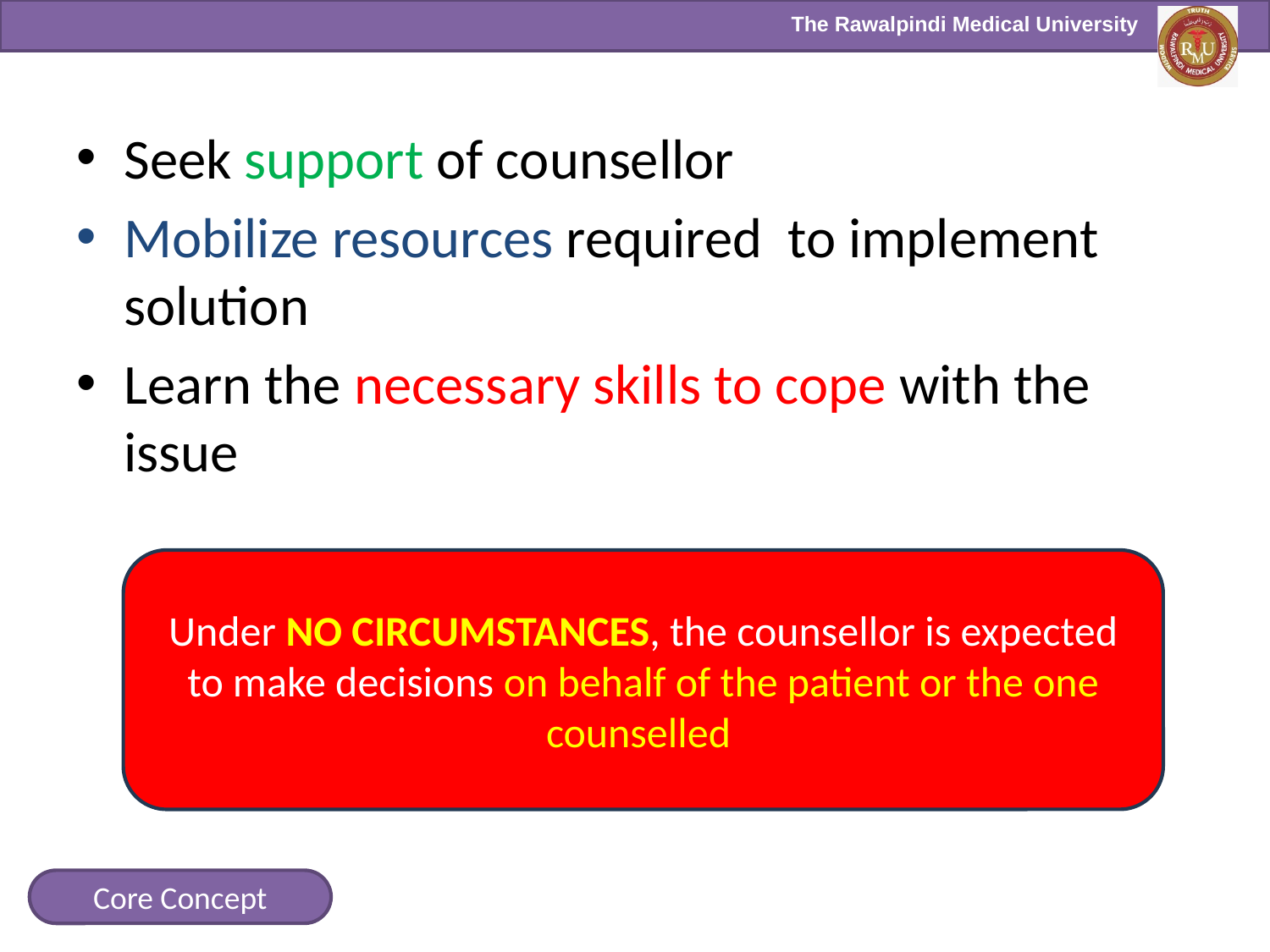

Seek support of counsellor
Mobilize resources required  to implement solution
Learn the necessary skills to cope with the issue
Under NO CIRCUMSTANCES, the counsellor is expected to make decisions on behalf of the patient or the one counselled
Core Concept